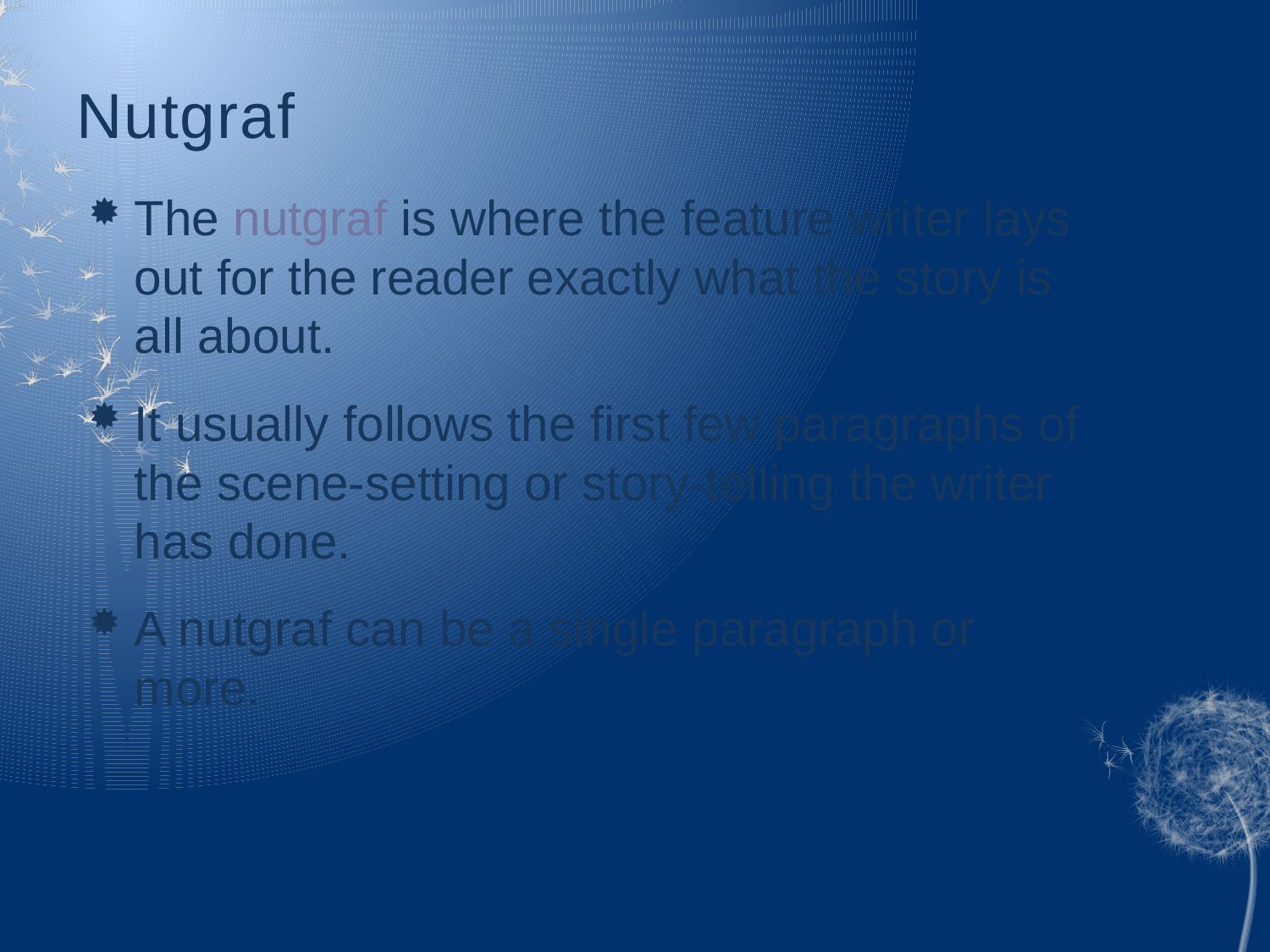

# Nutgraf
The nutgraf is where the feature writer lays out for the reader exactly what the story is all about.
It usually follows the first few paragraphs of the scene-setting or story-telling the writer has done.
A nutgraf can be a single paragraph or more.